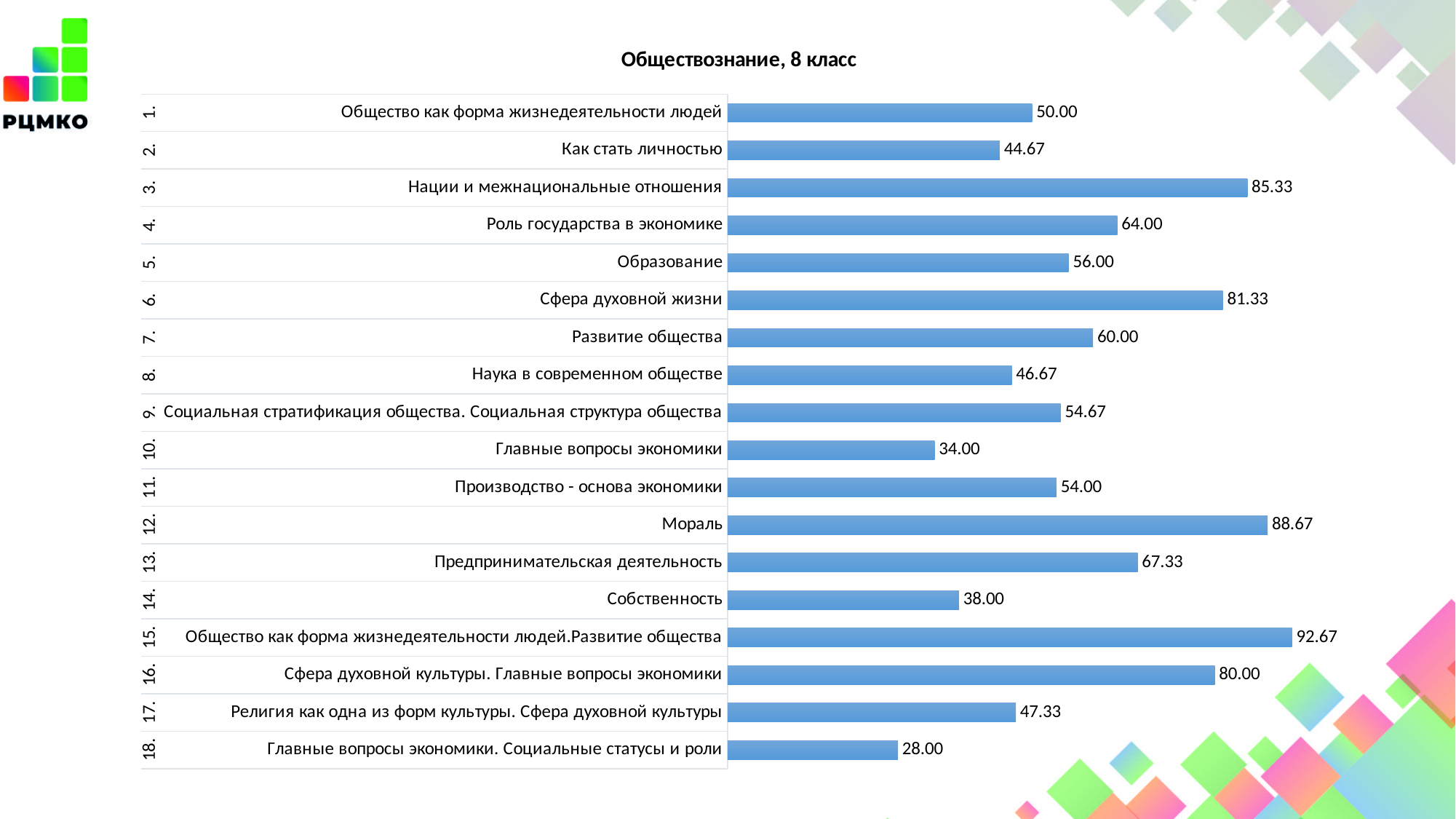

### Chart: Обществознание, 8 класс

| Category |  |
|---|---|
| Общество как форма жизнедеятельности людей | 50.0 |
| Как стать личностью | 44.67 |
| Нации и межнациональные отношения | 85.33 |
| Роль государства в экономике | 64.0 |
| Образование | 56.0 |
| Сфера духовной жизни | 81.33 |
| Развитие общества | 60.0 |
| Наука в современном обществе | 46.67 |
| Социальная стратификация общества. Социальная структура общества | 54.67 |
| Главные вопросы экономики | 34.0 |
| Производство - основа экономики | 54.0 |
| Мораль | 88.67 |
| Предпринимательская деятельность | 67.33 |
| Собственность | 38.0 |
| Общество как форма жизнедеятельности людей.Развитие общества | 92.67 |
| Сфера духовной культуры. Главные вопросы экономики | 80.0 |
| Религия как одна из форм культуры. Сфера духовной культуры | 47.33 |
| Главные вопросы экономики. Социальные статусы и роли | 28.0 |